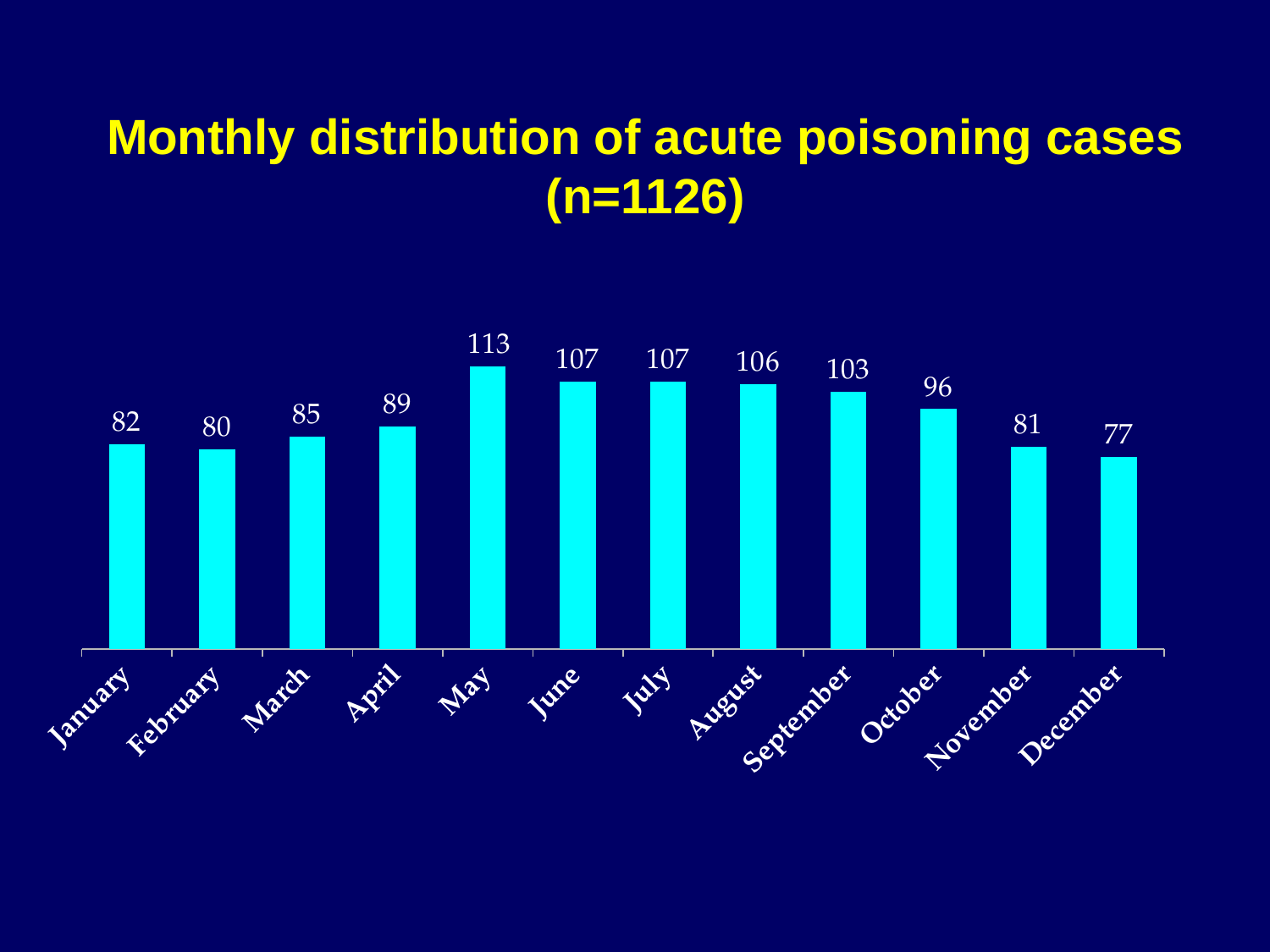

# Monthly distribution of acute poisoning cases (n=1126)

### Chart

| Category | Month wise distribution of acute poisoning |
|---|---|
| January | 82.0 |
| February | 80.0 |
| March | 85.0 |
| April | 89.0 |
| May | 113.0 |
| June | 107.0 |
| July | 107.0 |
| August | 106.0 |
| September | 103.0 |
| October | 96.0 |
| November | 81.0 |
| December | 77.0 |